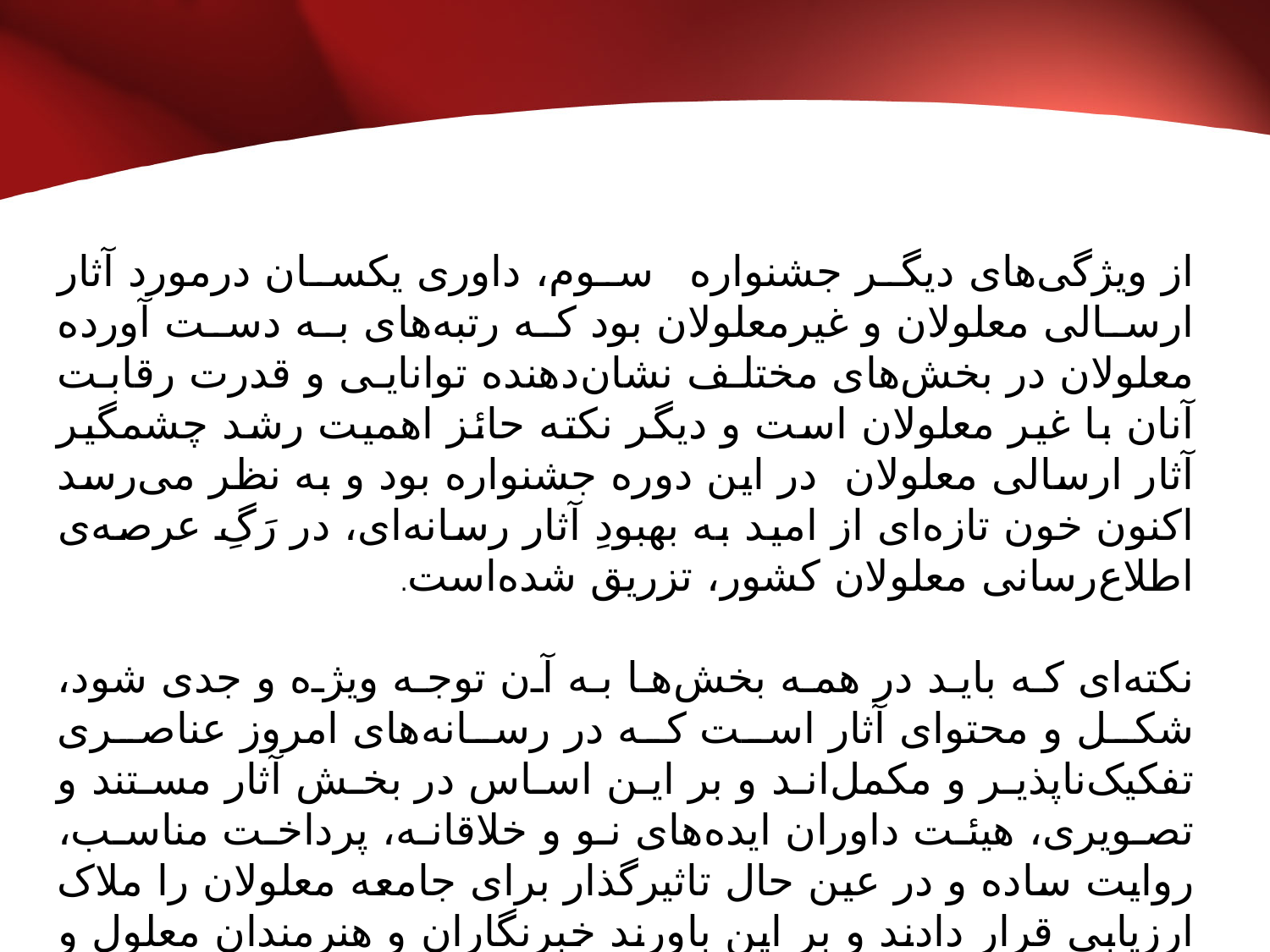

#

از ویژگی‌های دیگر جشنواره سوم، داوری یکسان درمورد آثار ارسالی معلولان و غیرمعلولان بود که رتبه‌های به دست آورده معلولان در بخش‌های مختلف نشان‌دهنده توانایی و قدرت رقابت آنان با غیر معلولان است و دیگر نکته حائز اهمیت رشد چشمگیر آثار ارسالی معلولان  در این دوره جشنواره بود و به نظر می‌رسد اکنون خون تازه‌ای از امید به بهبودِ آثار رسانه‌ای، در رَگِ عرصه‌ی اطلاع‌رسانی معلولان کشور، تزریق شده‌است.

نکته‌ای که باید در همه بخش‌ها به آن توجه ویژه و جدی شود، شکل و محتوای آثار است که در رسانه‌های امروز عناصری تفکیک‌ناپذیر و مکمل‌اند و بر این اساس در بخش آثار مستند و تصویری، هیئت داوران ایده‌های نو و خلاقانه، پرداخت مناسب، روایت ساده و در عین حال تاثیرگذار برای جامعه معلولان را ملاک ارزیابی قرار دادند و بر این باورند خبرنگاران و هنرمندان معلول و توانمند که با خلق چنین آثاری به جامعه توانخواهان خدمت می‌کنند، شایسته تقدیرند.